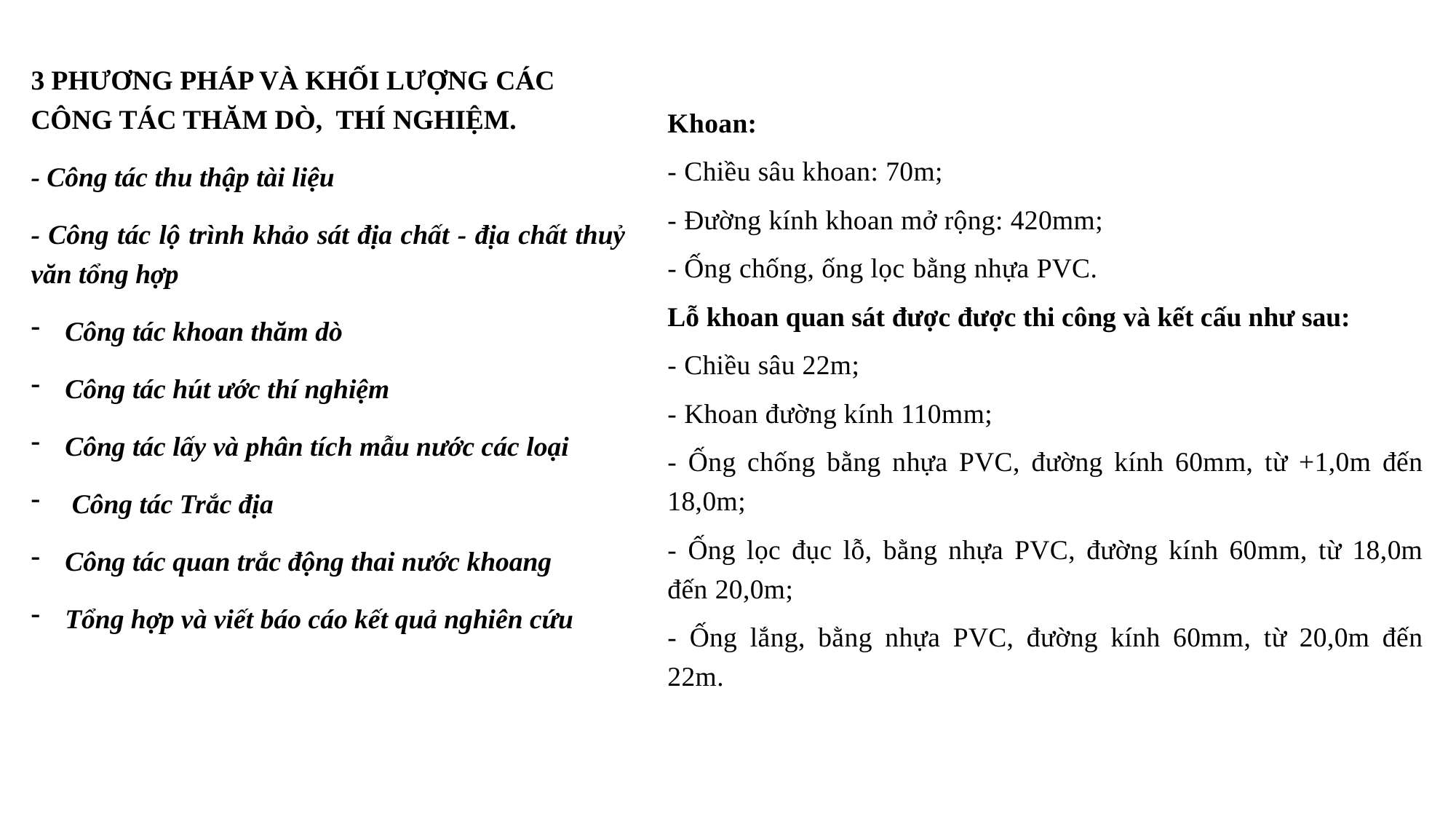

3 PHƯƠNG PHÁP VÀ KHỐI LƯỢNG CÁC CÔNG TÁC THĂM DÒ,  THÍ NGHIỆM.
- Công tác thu thập tài liệu
- Công tác lộ trình khảo sát địa chất - địa chất thuỷ văn tổng hợp
Công tác khoan thăm dò
Công tác hút ước thí nghiệm
Công tác lấy và phân tích mẫu nước các loại
 Công tác Trắc địa
Công tác quan trắc động thai nước khoang
Tổng hợp và viết báo cáo kết quả nghiên cứu

Khoan:
- Chiều sâu khoan: 70m;
- Đường kính khoan mở rộng: 420mm;
- Ống chống, ống lọc bằng nhựa PVC.
Lỗ khoan quan sát được được thi công và kết cấu như sau:
- Chiều sâu 22m;
- Khoan đường kính 110mm;
- Ống chống bằng nhựa PVC, đường kính 60mm, từ +1,0m đến 18,0m;
- Ống lọc đục lỗ, bằng nhựa PVC, đường kính 60mm, từ 18,0m đến 20,0m;
- Ống lắng, bằng nhựa PVC, đường kính 60mm, từ 20,0m đến 22m.